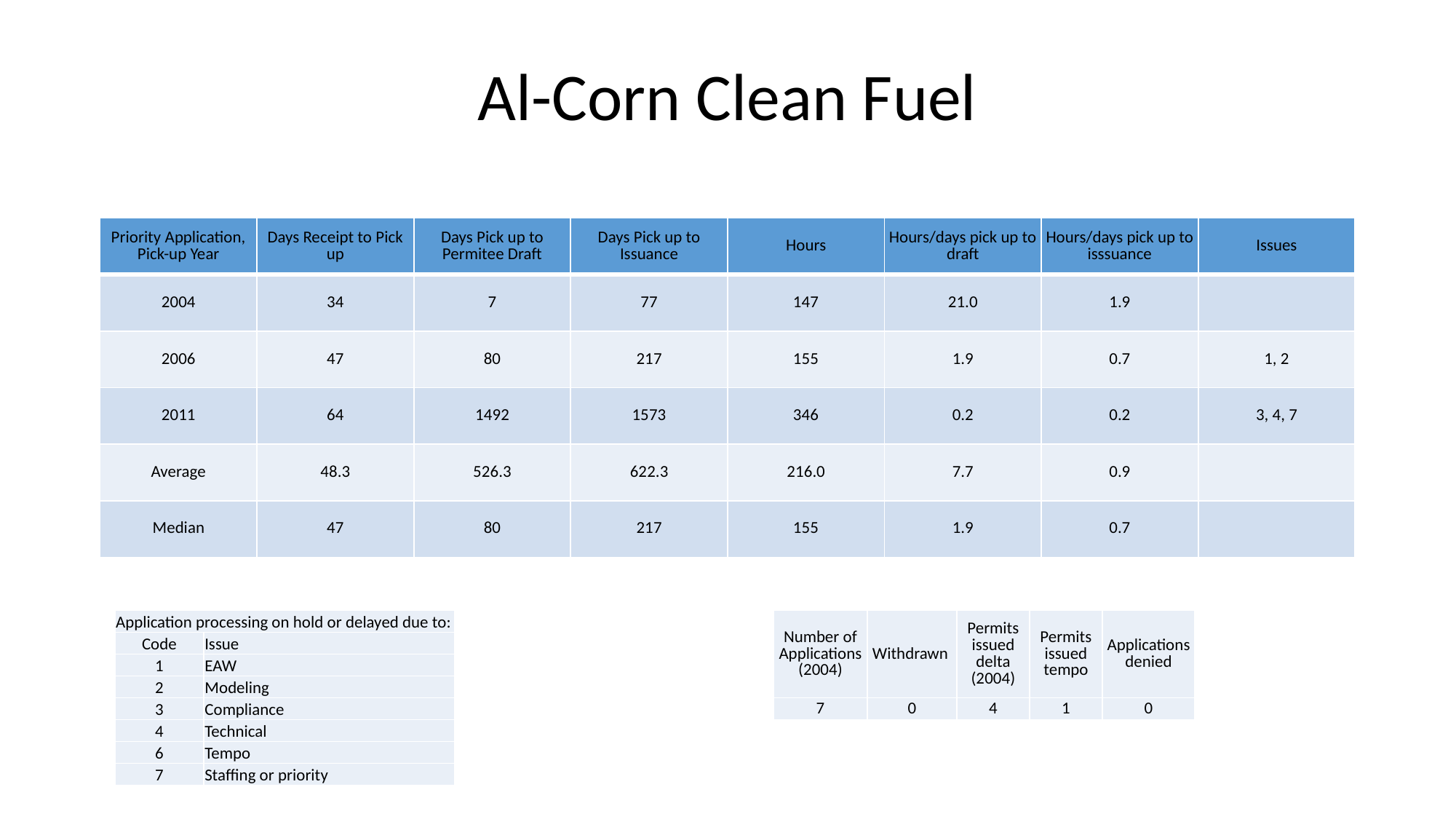

# Al-Corn Clean Fuel
| Priority Application, Pick-up Year | Days Receipt to Pick up | Days Pick up to Permitee Draft | Days Pick up to Issuance | Hours | Hours/days pick up to draft | Hours/days pick up to isssuance | Issues |
| --- | --- | --- | --- | --- | --- | --- | --- |
| 2004 | 34 | 7 | 77 | 147 | 21.0 | 1.9 |  |
| 2006 | 47 | 80 | 217 | 155 | 1.9 | 0.7 | 1, 2 |
| 2011 | 64 | 1492 | 1573 | 346 | 0.2 | 0.2 | 3, 4, 7 |
| Average | 48.3 | 526.3 | 622.3 | 216.0 | 7.7 | 0.9 |  |
| Median | 47 | 80 | 217 | 155 | 1.9 | 0.7 |  |
| Application processing on hold or delayed due to: |  |
| --- | --- |
| Code | Issue |
| 1 | EAW |
| 2 | Modeling |
| 3 | Compliance |
| 4 | Technical |
| 6 | Tempo |
| 7 | Staffing or priority |
| Number of Applications (2004) | Withdrawn | Permits issued delta (2004) | Permits issued tempo | Applications denied |
| --- | --- | --- | --- | --- |
| 7 | 0 | 4 | 1 | 0 |